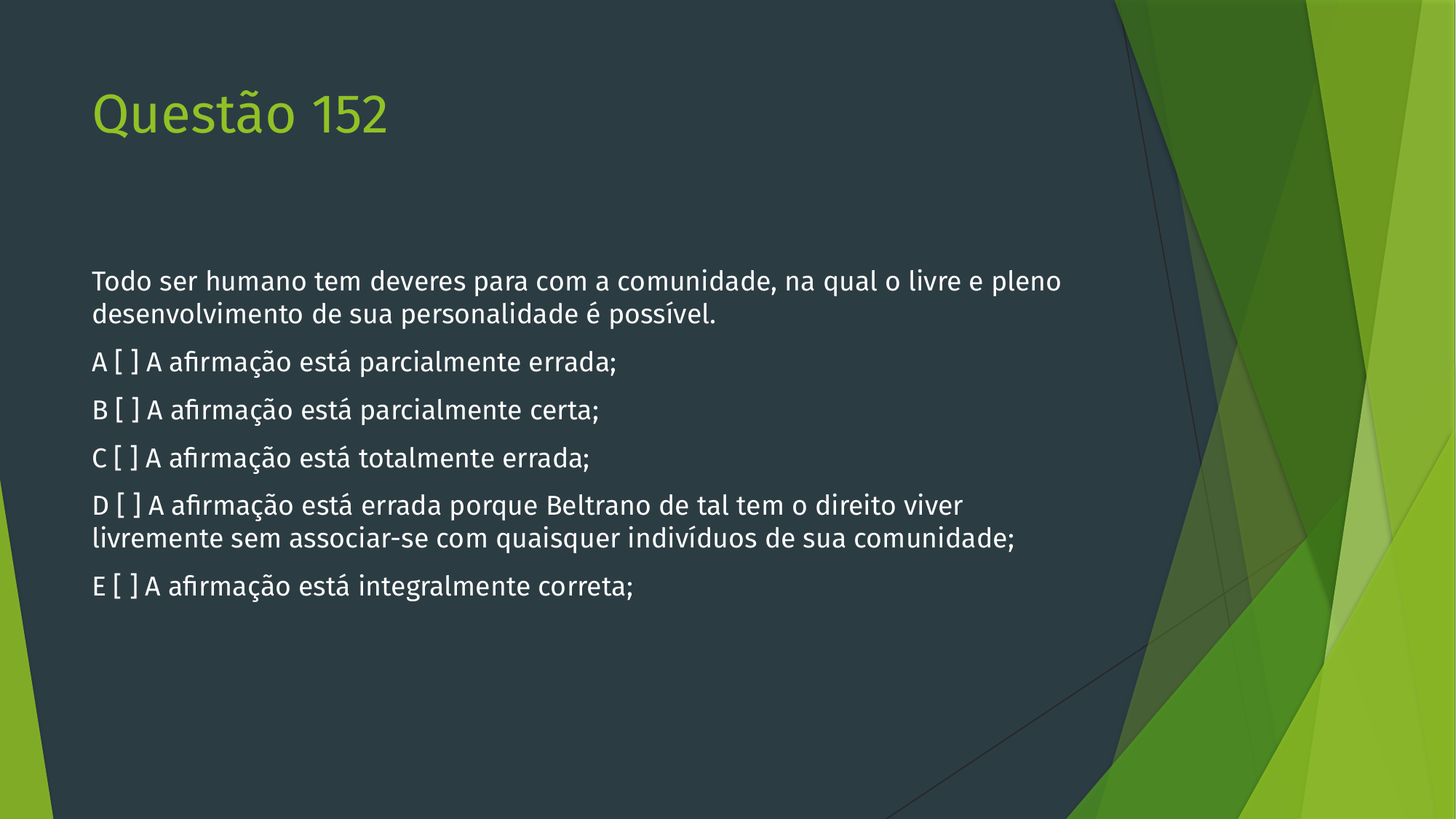

# Questão 152
Todo ser humano tem deveres para com a comunidade, na qual o livre e pleno desenvolvimento de sua personalidade é possível.
A [ ] A afirmação está parcialmente errada;
B [ ] A afirmação está parcialmente certa;
C [ ] A afirmação está totalmente errada;
D [ ] A afirmação está errada porque Beltrano de tal tem o direito viver livremente sem associar-se com quaisquer indivíduos de sua comunidade;
E [ ] A afirmação está integralmente correta;